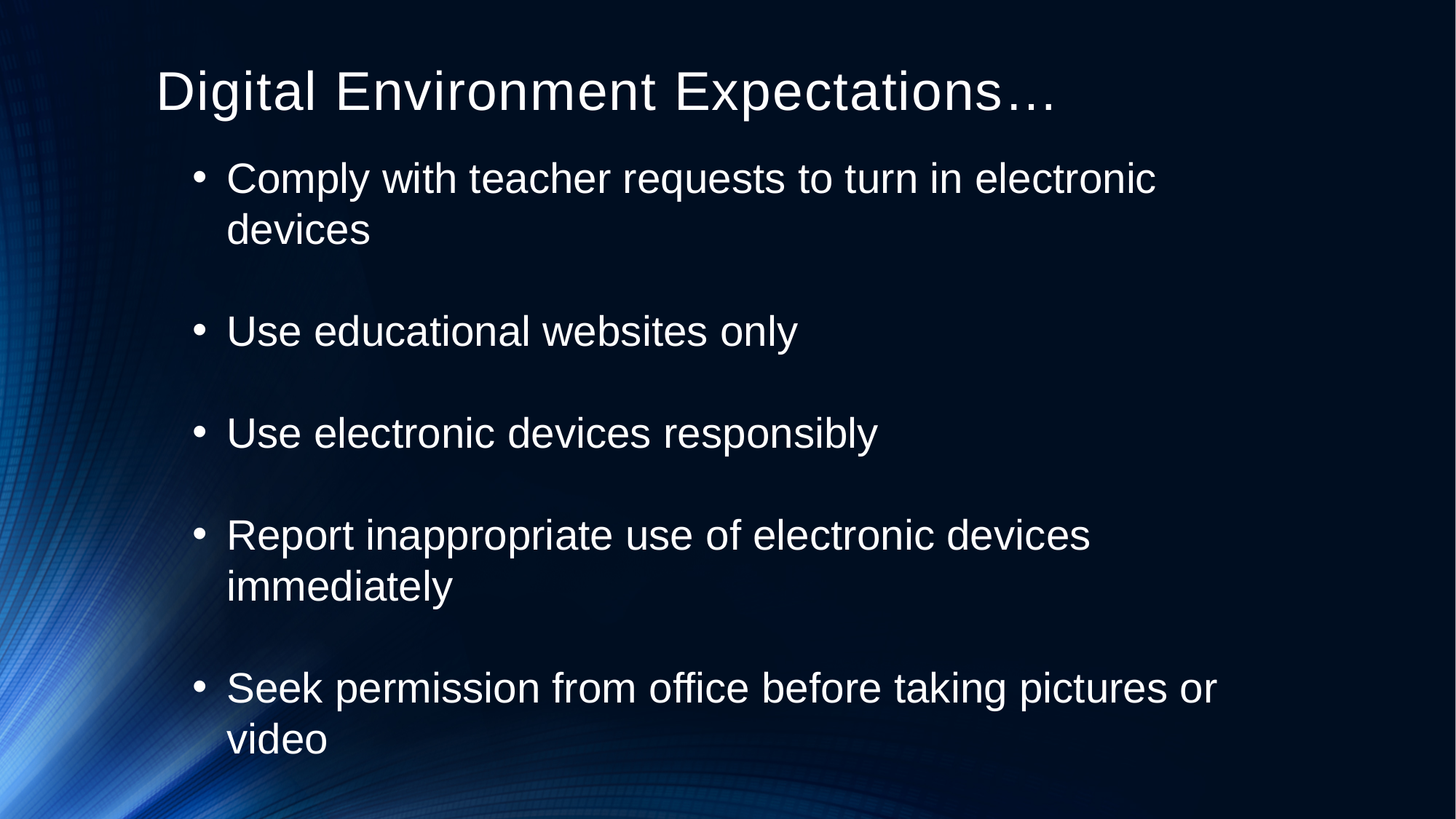

# Digital Environment Expectations…
Comply with teacher requests to turn in electronic devices

Use educational websites only

Use electronic devices responsibly

Report inappropriate use of electronic devices immediately

Seek permission from office before taking pictures or video

Text during non-instructional time only